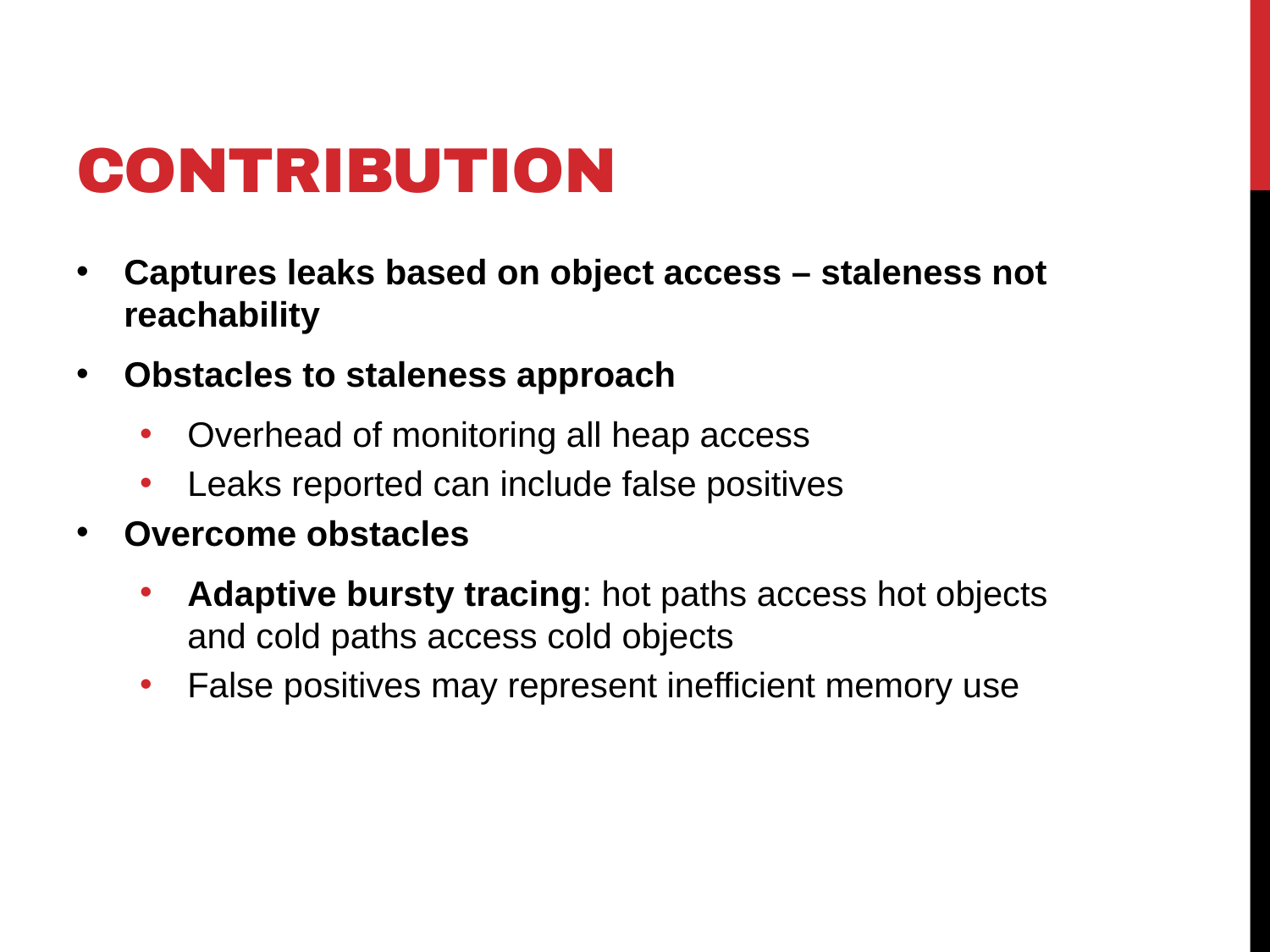

# Contribution
Captures leaks based on object access – staleness not reachability
Obstacles to staleness approach
Overhead of monitoring all heap access
Leaks reported can include false positives
Overcome obstacles
Adaptive bursty tracing: hot paths access hot objects and cold paths access cold objects
False positives may represent inefficient memory use